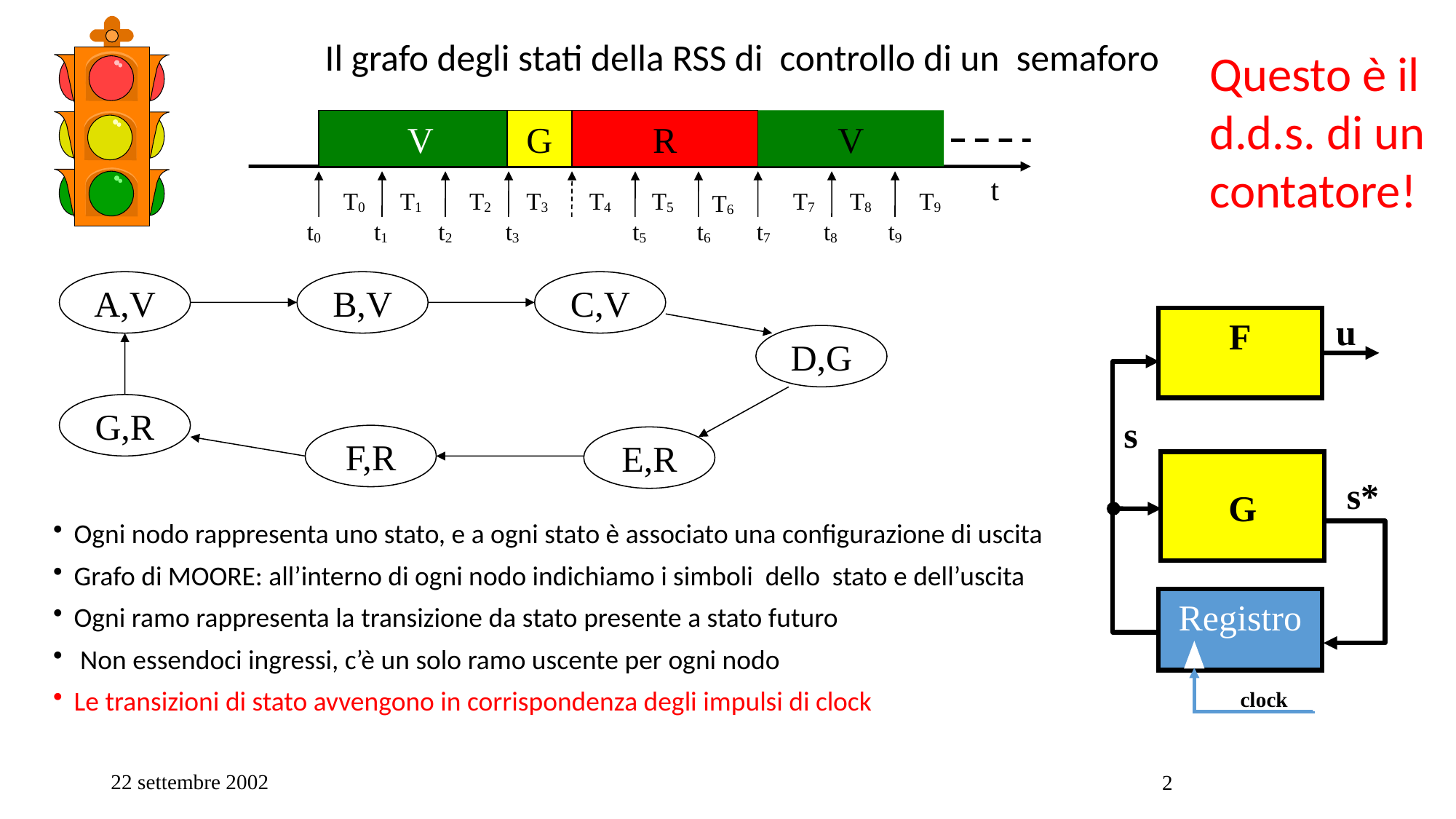

# Il grafo degli stati della RSS di  controllo di un  semaforo
Questo è il d.d.s. di un contatore!
V
G
R
V

t

T0
T1
T2
T3
T4
T5
T6
t0
t1
t2
t3
t5
t6

T7
T8
T9
t7
t8
t9
A,V
B,V
C,V

D,G

G,R
F,R
E,R

F
u

s

G

clock
s*
Registro

Ogni nodo rappresenta uno stato, e a ogni stato è associato una configurazione di uscita
Grafo di MOORE: all’interno di ogni nodo indichiamo i simboli  dello  stato e dell’uscita
Ogni ramo rappresenta la transizione da stato presente a stato futuro
 Non essendoci ingressi, c’è un solo ramo uscente per ogni nodo
Le transizioni di stato avvengono in corrispondenza degli impulsi di clock
22 settembre 2002
2